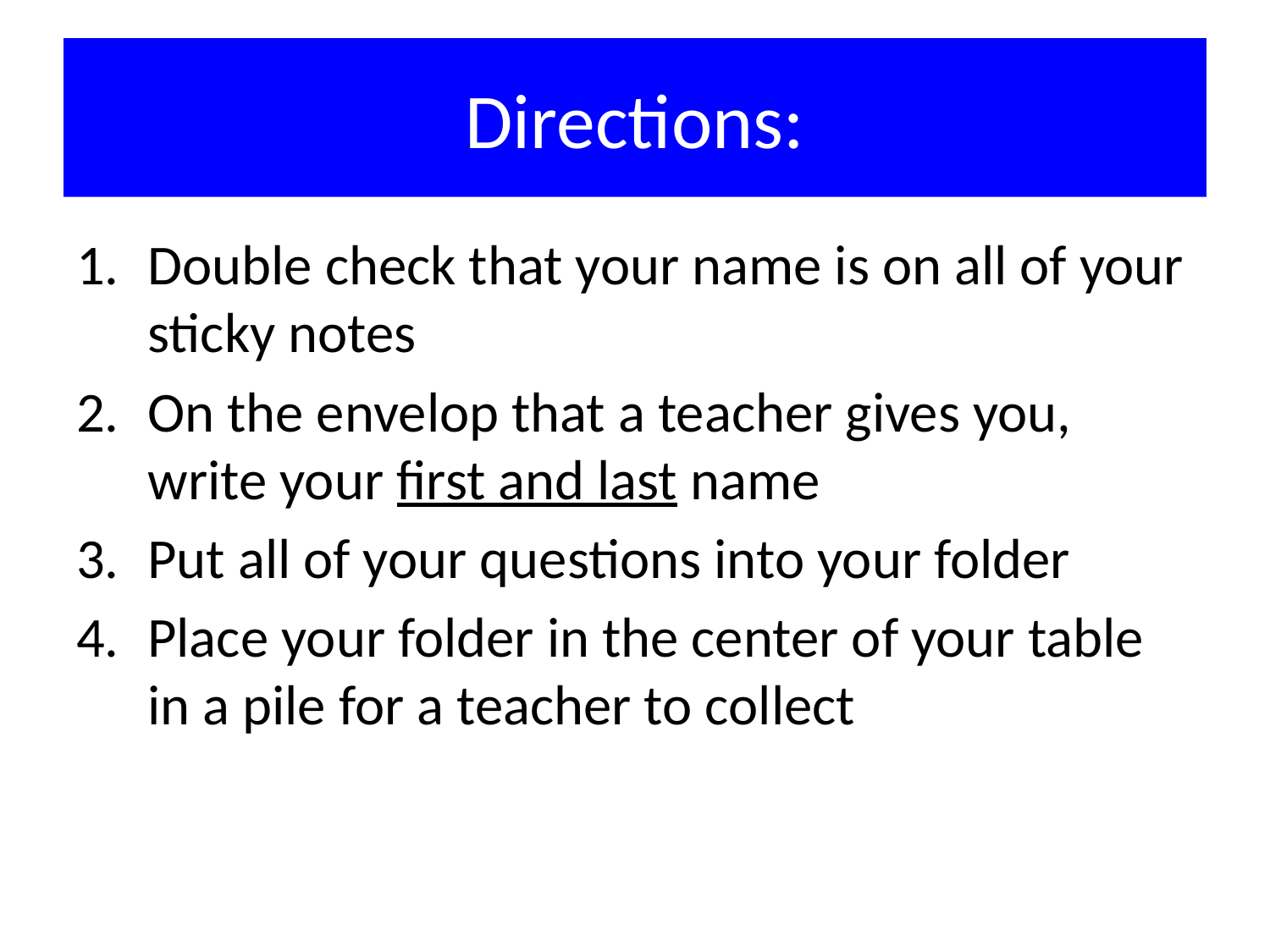

# Directions:
Double check that your name is on all of your sticky notes
On the envelop that a teacher gives you, write your first and last name
Put all of your questions into your folder
Place your folder in the center of your table in a pile for a teacher to collect